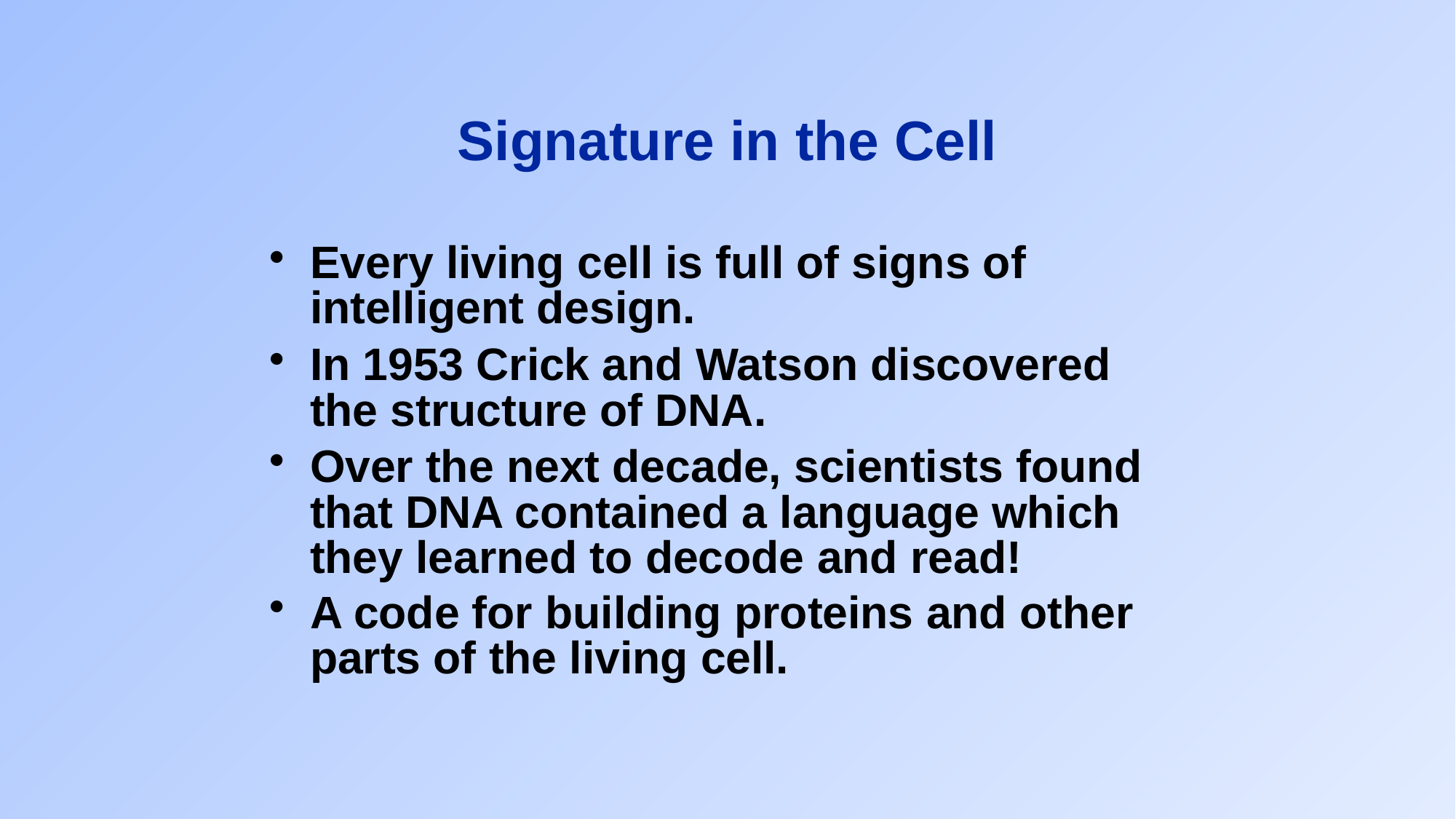

Signature in the Cell
Every living cell is full of signs of intelligent design.
In 1953 Crick and Watson discovered the structure of DNA.
Over the next decade, scientists found that DNA contained a language which they learned to decode and read!
A code for building proteins and other parts of the living cell.